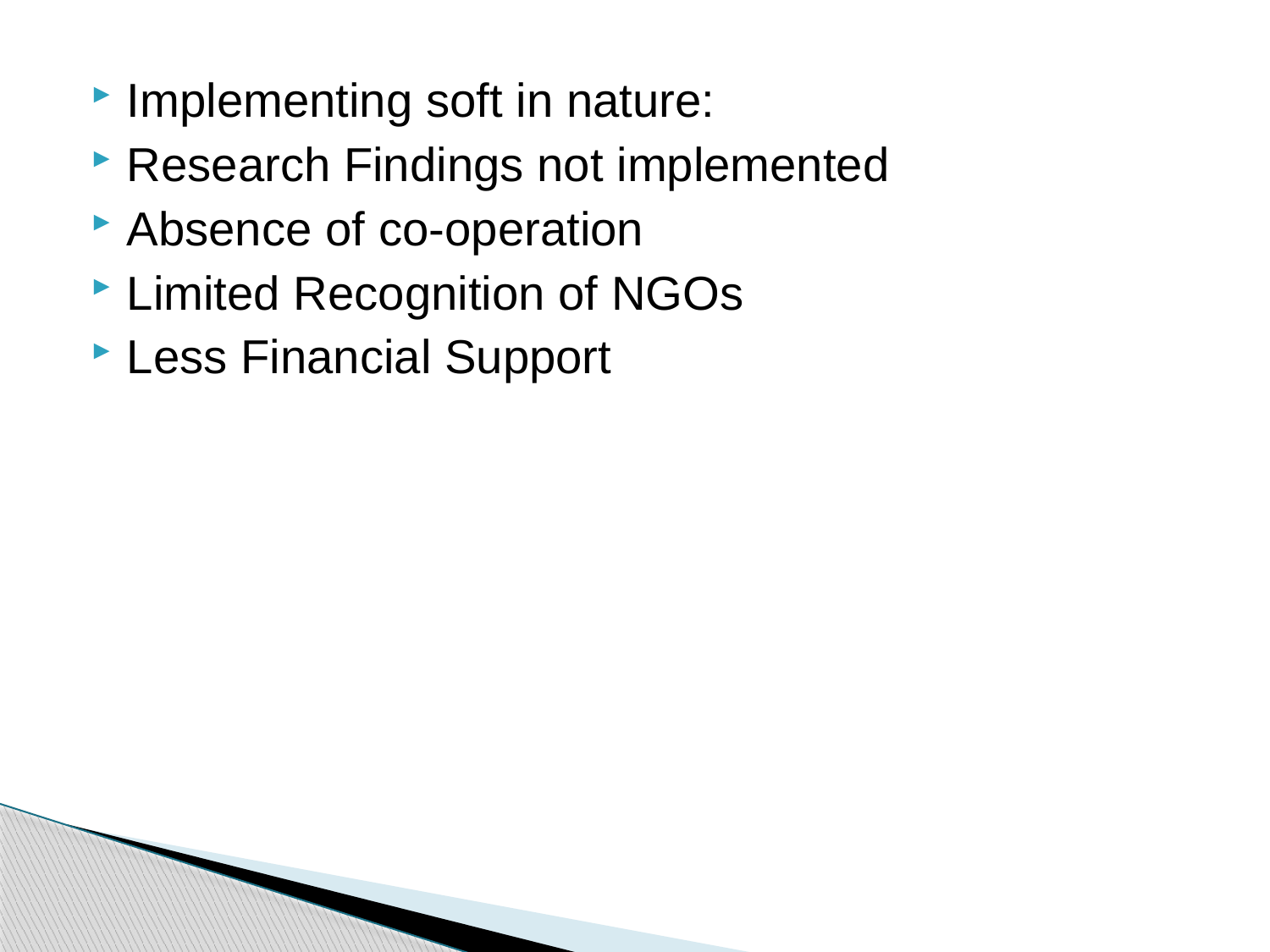

Implementing soft in nature:
Research Findings not implemented
Absence of co-operation
Limited Recognition of NGOs
Less Financial Support